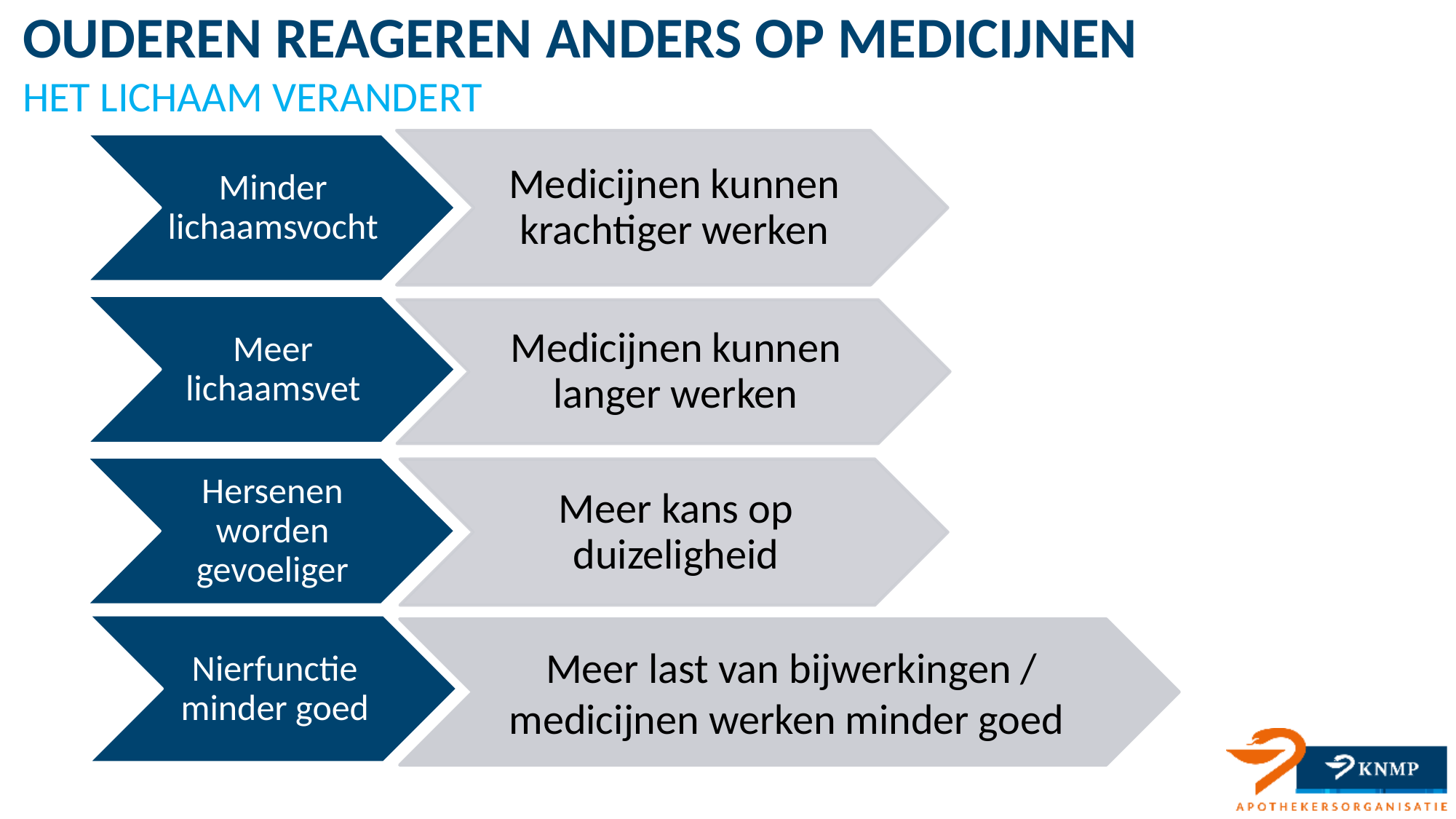

# OUDEREN REAGEREN ANDERS OP MEDICIJNEN Het lichaam verandert
Minder lichaamsvocht
Medicijnen kunnen krachtiger werken
Meer lichaamsvet
Medicijnen kunnen langer werken
Hersenen worden gevoeliger
Meer kans op duizeligheid

Nierfunctie minder goed

Meer last van bijwerkingen / medicijnen werken minder goed